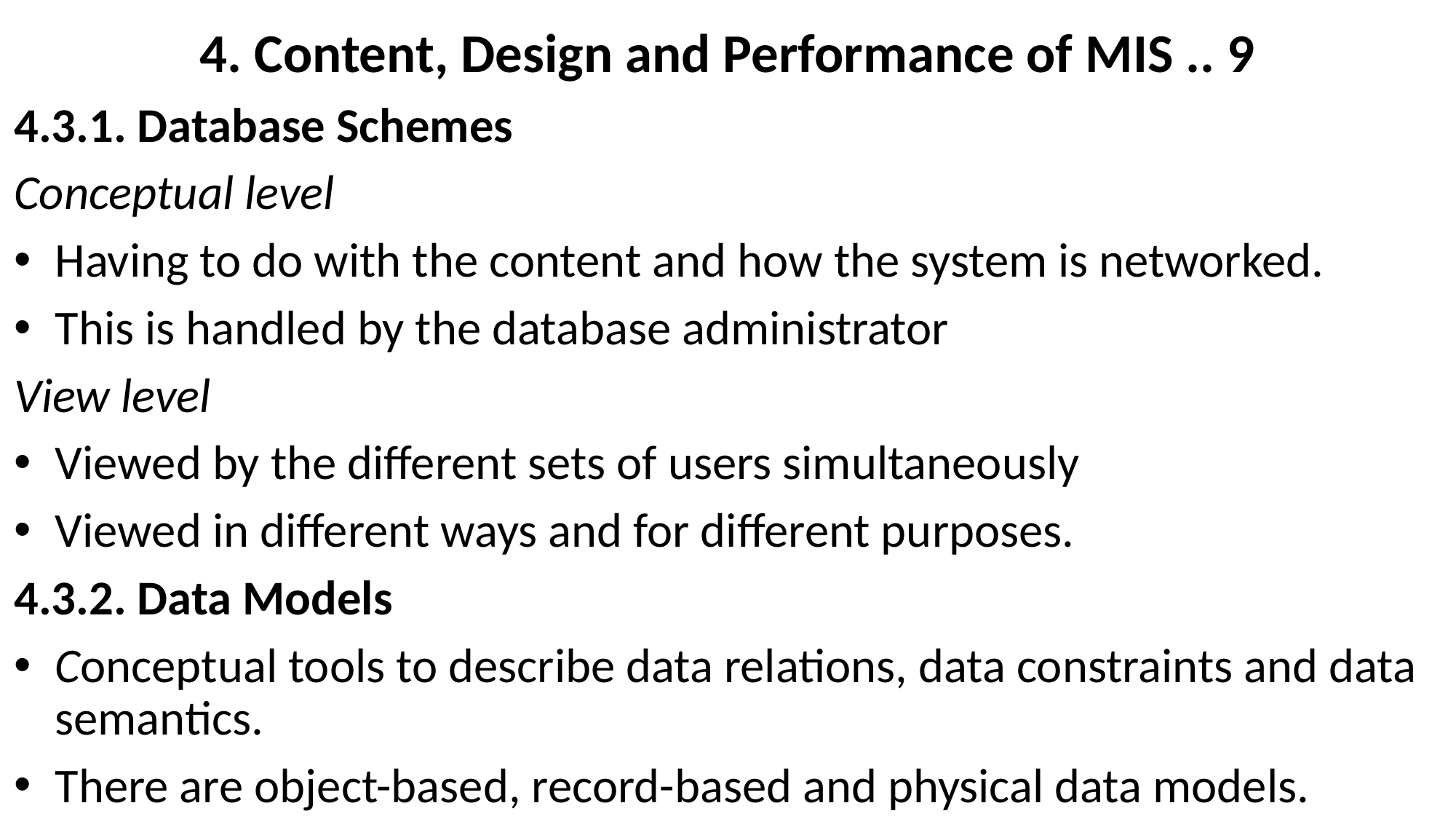

# 4. Content, Design and Performance of MIS .. 9
4.3.1. Database Schemes
Conceptual level
Having to do with the content and how the system is networked.
This is handled by the database administrator
View level
Viewed by the different sets of users simultaneously
Viewed in different ways and for different purposes.
4.3.2. Data Models
Conceptual tools to describe data relations, data constraints and data semantics.
There are object-based, record-based and physical data models.